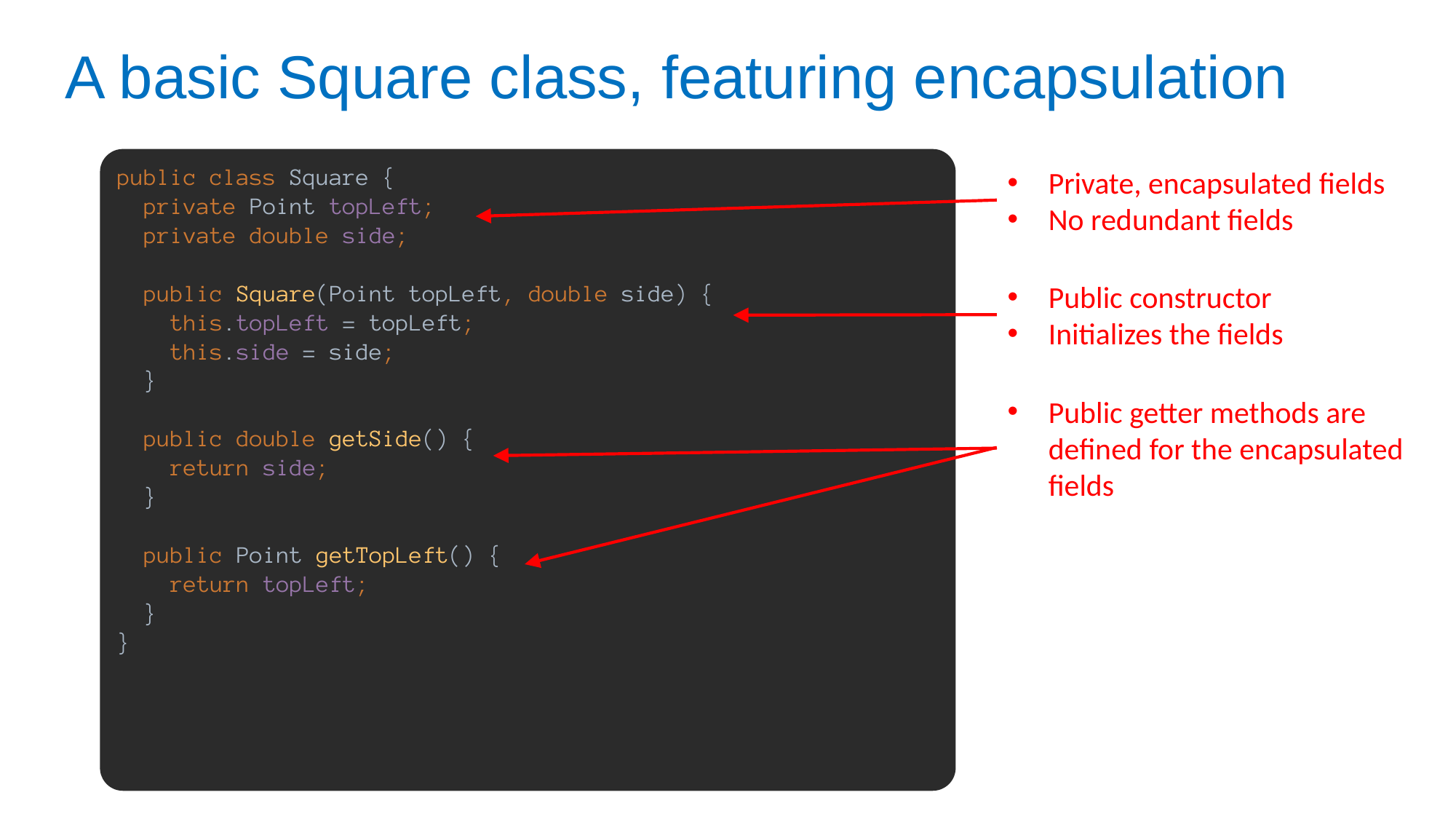

# A basic Square class, featuring encapsulation
public class Square {
  private Point topLeft;
  private double side;
  public Square(Point topLeft, double side) {
    this.topLeft = topLeft;
    this.side = side;
  }
  public double getSide() {
    return side;
  }
  public Point getTopLeft() {
    return topLeft;
  }
}
Private, encapsulated fields
No redundant fields
Public constructor
Initializes the fields
Public getter methods are defined for the encapsulated fields